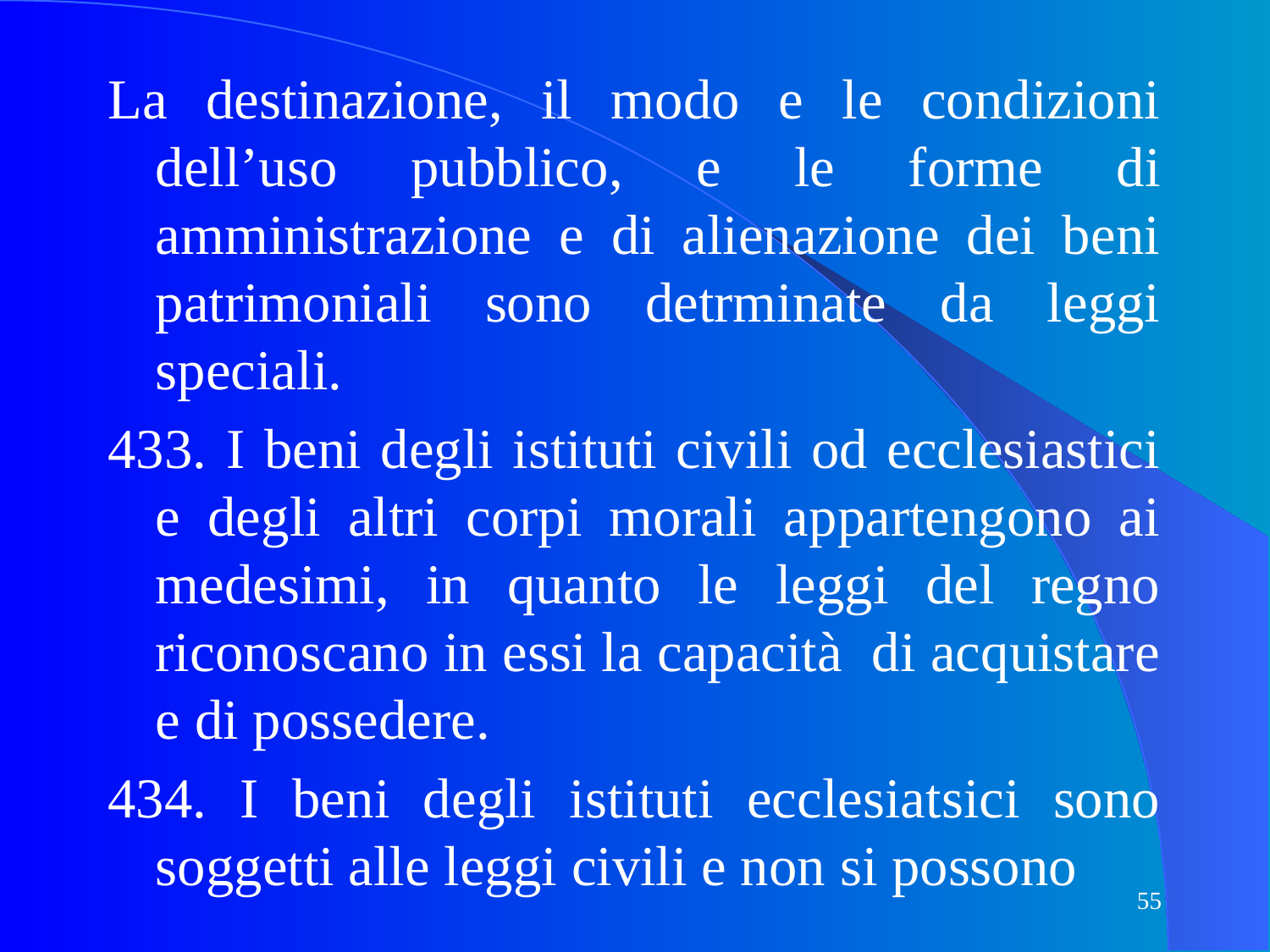

La destinazione, il modo e le condizioni dell’uso pubblico, e le forme di amministrazione e di alienazione dei beni patrimoniali sono detrminate da leggi speciali.
433. I beni degli istituti civili od ecclesiastici e degli altri corpi morali appartengono ai medesimi, in quanto le leggi del regno riconoscano in essi la capacità  di acquistare e di possedere.
434. I beni degli istituti ecclesiatsici sono soggetti alle leggi civili e non si possono

55